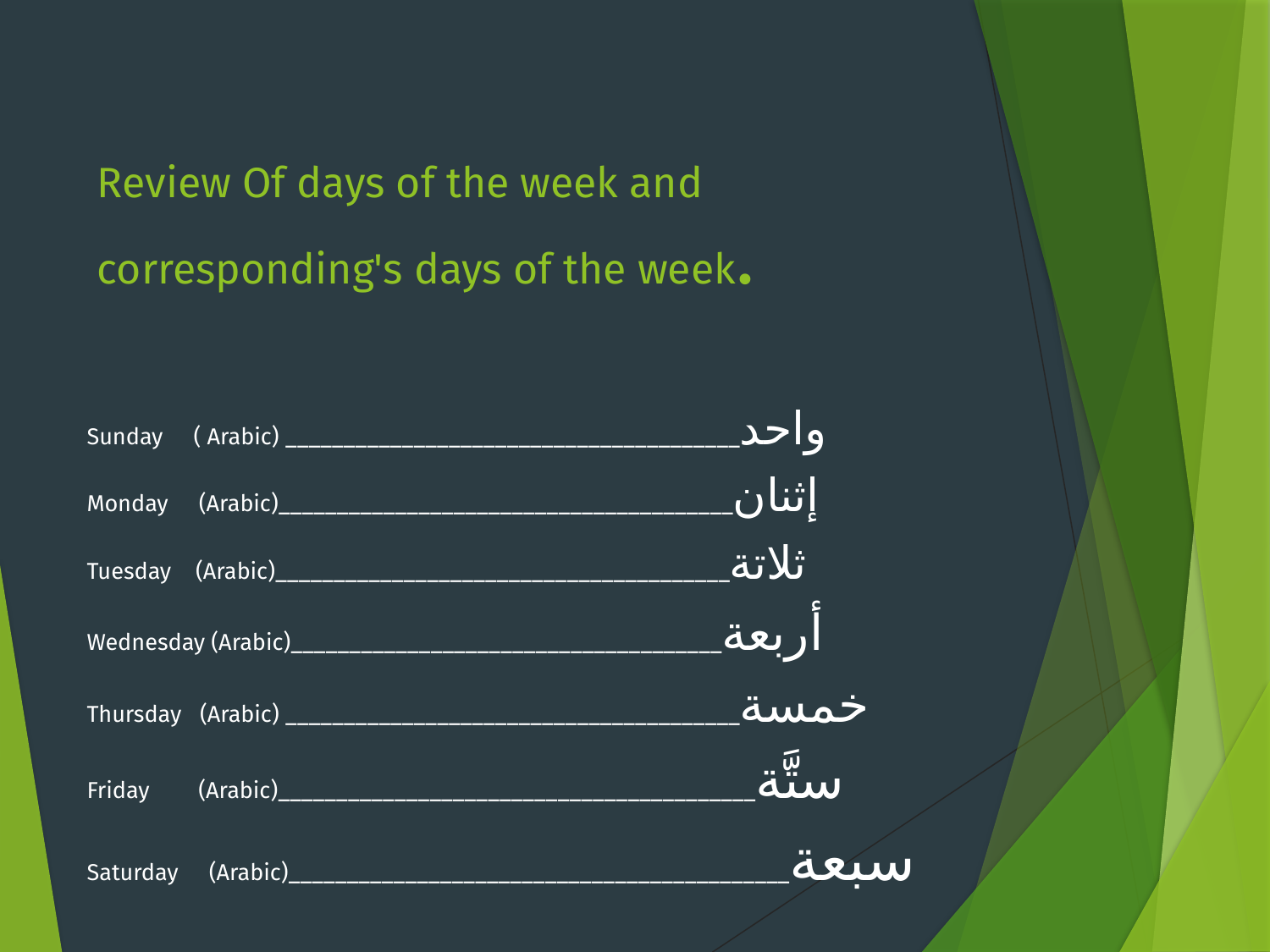

# Review Of days of the week and corresponding's days of the week.
Sunday     ( Arabic) _______________________________________واحد
Monday     (Arabic)_______________________________________إثنان
Tuesday    (Arabic)_______________________________________ثلاتة
Wednesday (Arabic)_____________________________________أربعة
Thursday   (Arabic) _______________________________________خمسة
Friday        (Arabic)_________________________________________ستَّة
Saturday     (Arabic)___________________________________________سبعة